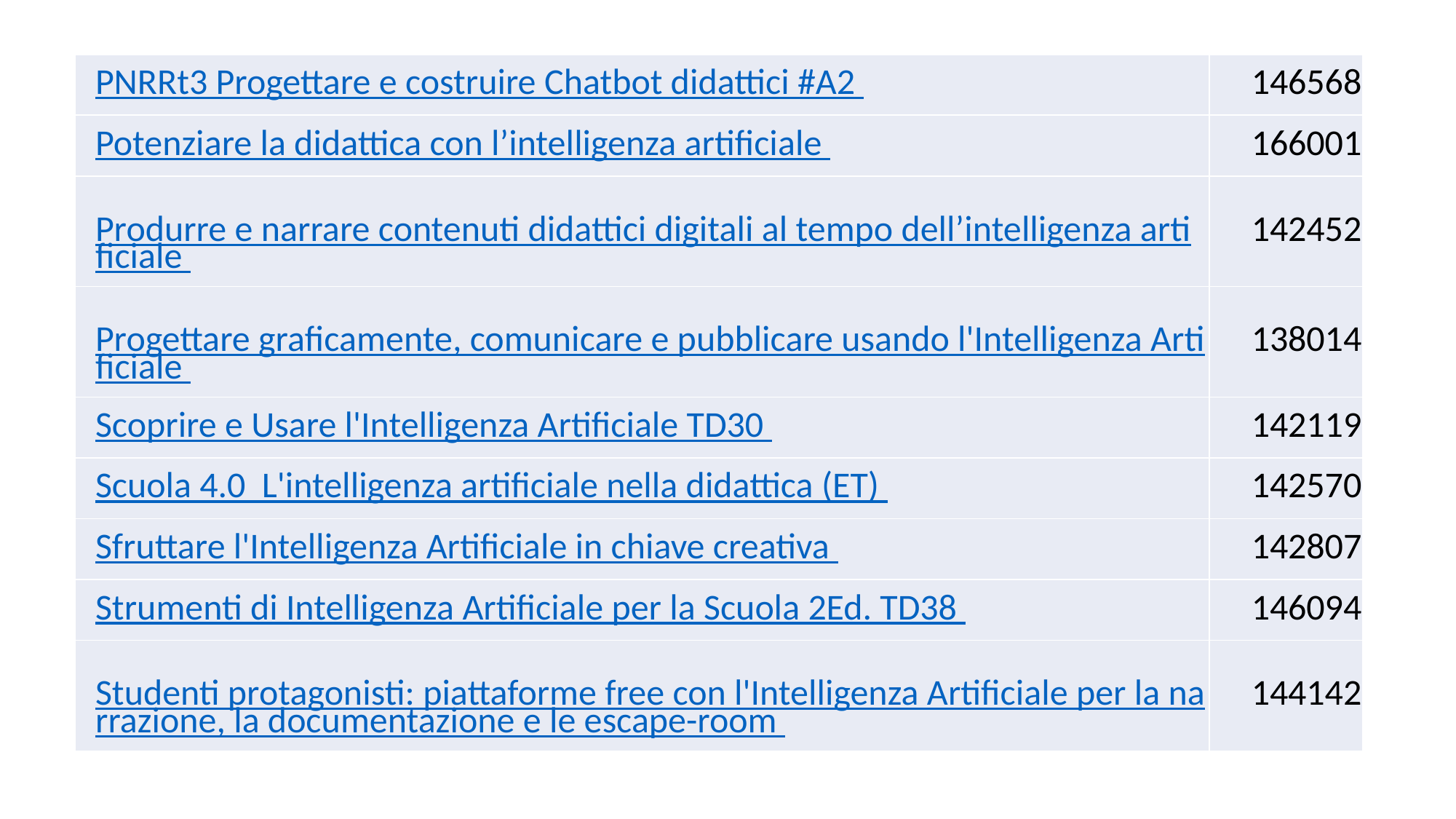

| PNRRt3 Progettare e costruire Chatbot didattici #A2 | 146568 |
| --- | --- |
| Potenziare la didattica con l’intelligenza artificiale | 166001 |
| Produrre e narrare contenuti didattici digitali al tempo dell’intelligenza artificiale | 142452 |
| Progettare graficamente, comunicare e pubblicare usando l'Intelligenza Artificiale | 138014 |
| Scoprire e Usare l'Intelligenza Artificiale TD30 | 142119 |
| Scuola 4.0 L'intelligenza artificiale nella didattica (ET) | 142570 |
| Sfruttare l'Intelligenza Artificiale in chiave creativa | 142807 |
| Strumenti di Intelligenza Artificiale per la Scuola 2Ed. TD38 | 146094 |
| Studenti protagonisti: piattaforme free con l'Intelligenza Artificiale per la narrazione, la documentazione e le escape-room | 144142 |